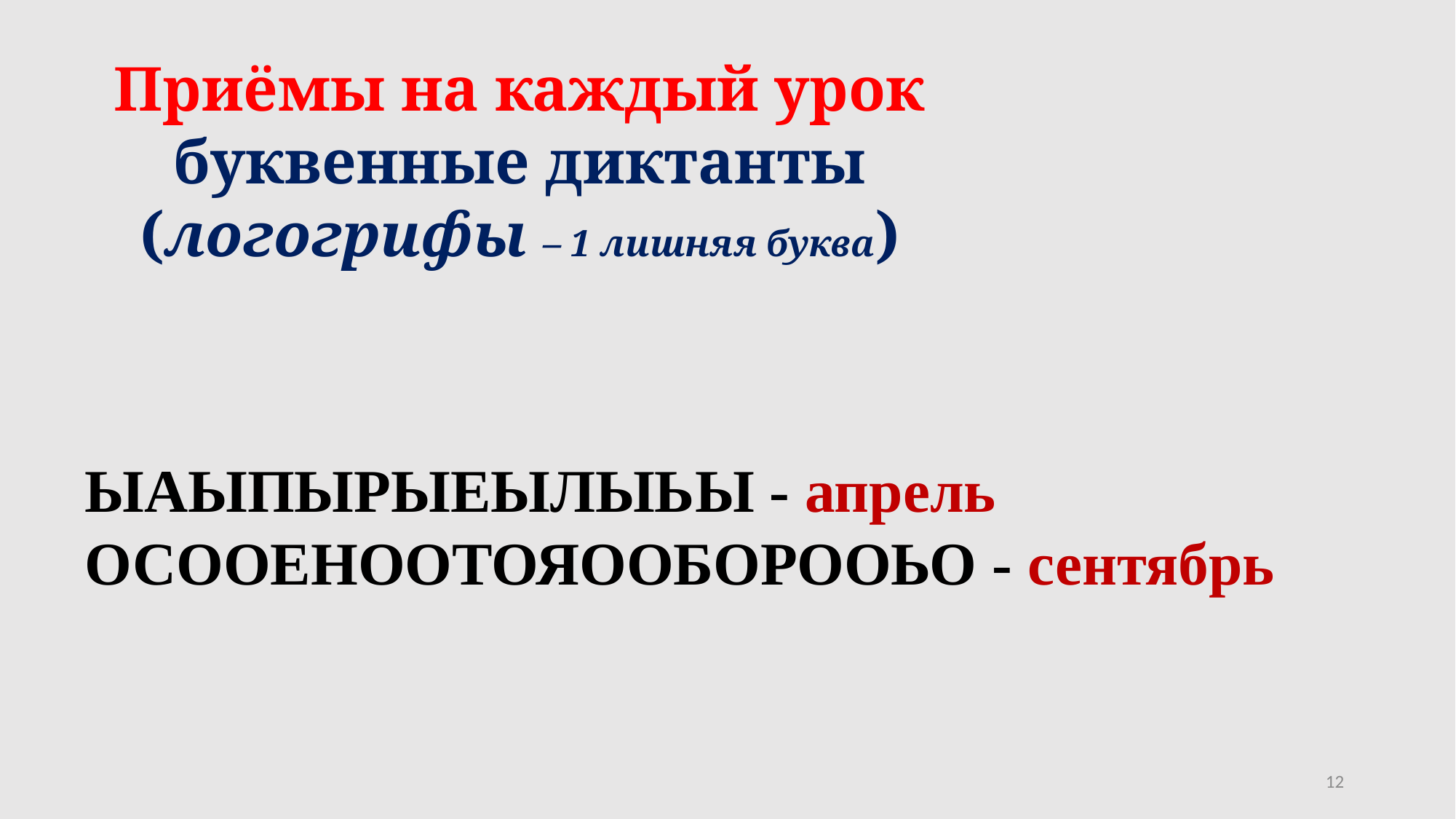

Приёмы на каждый урок
буквенные диктанты
(логогрифы – 1 лишняя буква)

ЫАЫПЫРЫЕЫЛЫЬЫ - апрель
ОСООЕНООТОЯООБОРООЬО - сентябрь

12